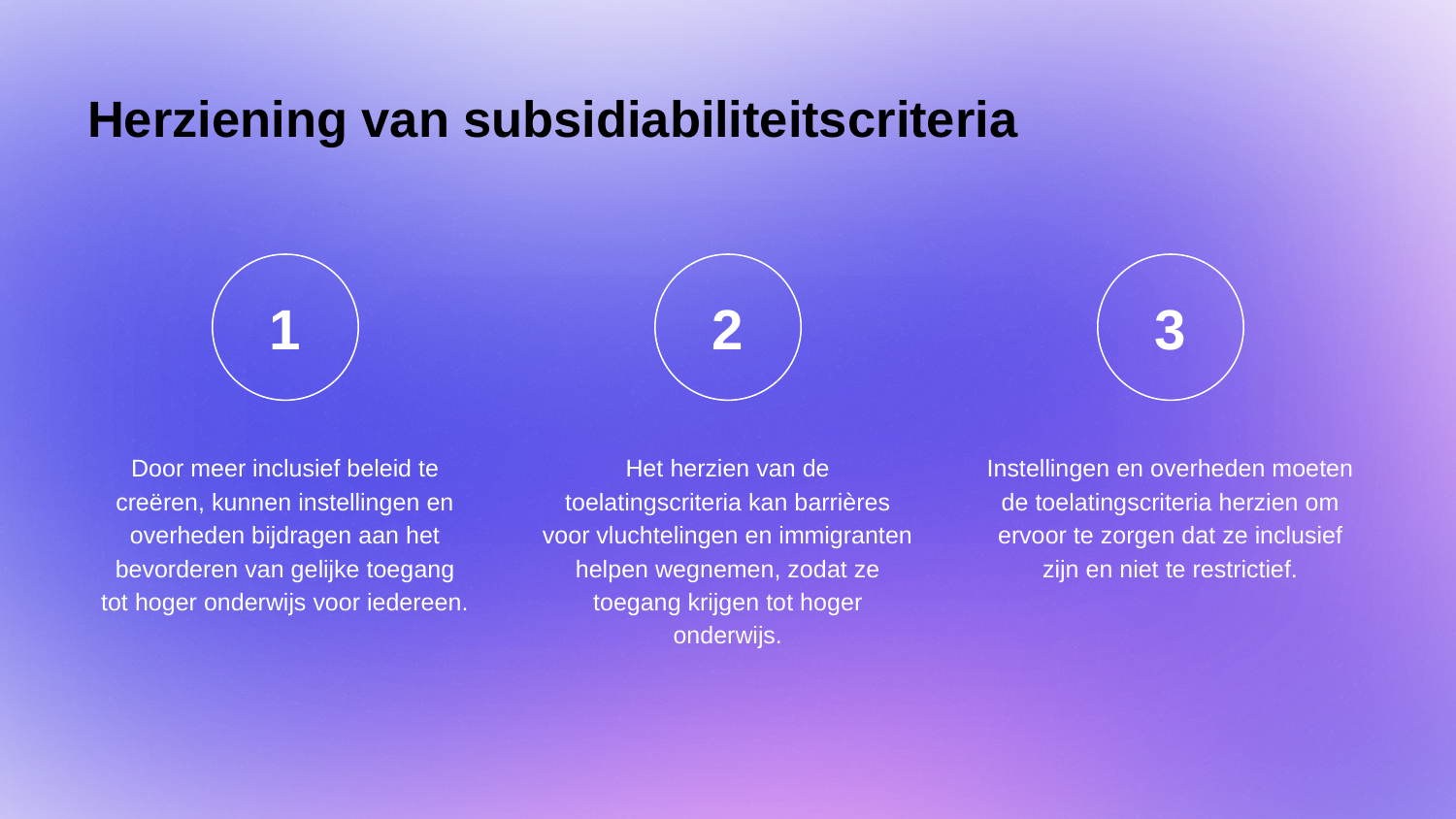

# Herziening van subsidiabiliteitscriteria
Door meer inclusief beleid te creëren, kunnen instellingen en overheden bijdragen aan het bevorderen van gelijke toegang tot hoger onderwijs voor iedereen.
Het herzien van de toelatingscriteria kan barrières voor vluchtelingen en immigranten helpen wegnemen, zodat ze toegang krijgen tot hoger onderwijs.
Instellingen en overheden moeten de toelatingscriteria herzien om ervoor te zorgen dat ze inclusief zijn en niet te restrictief.